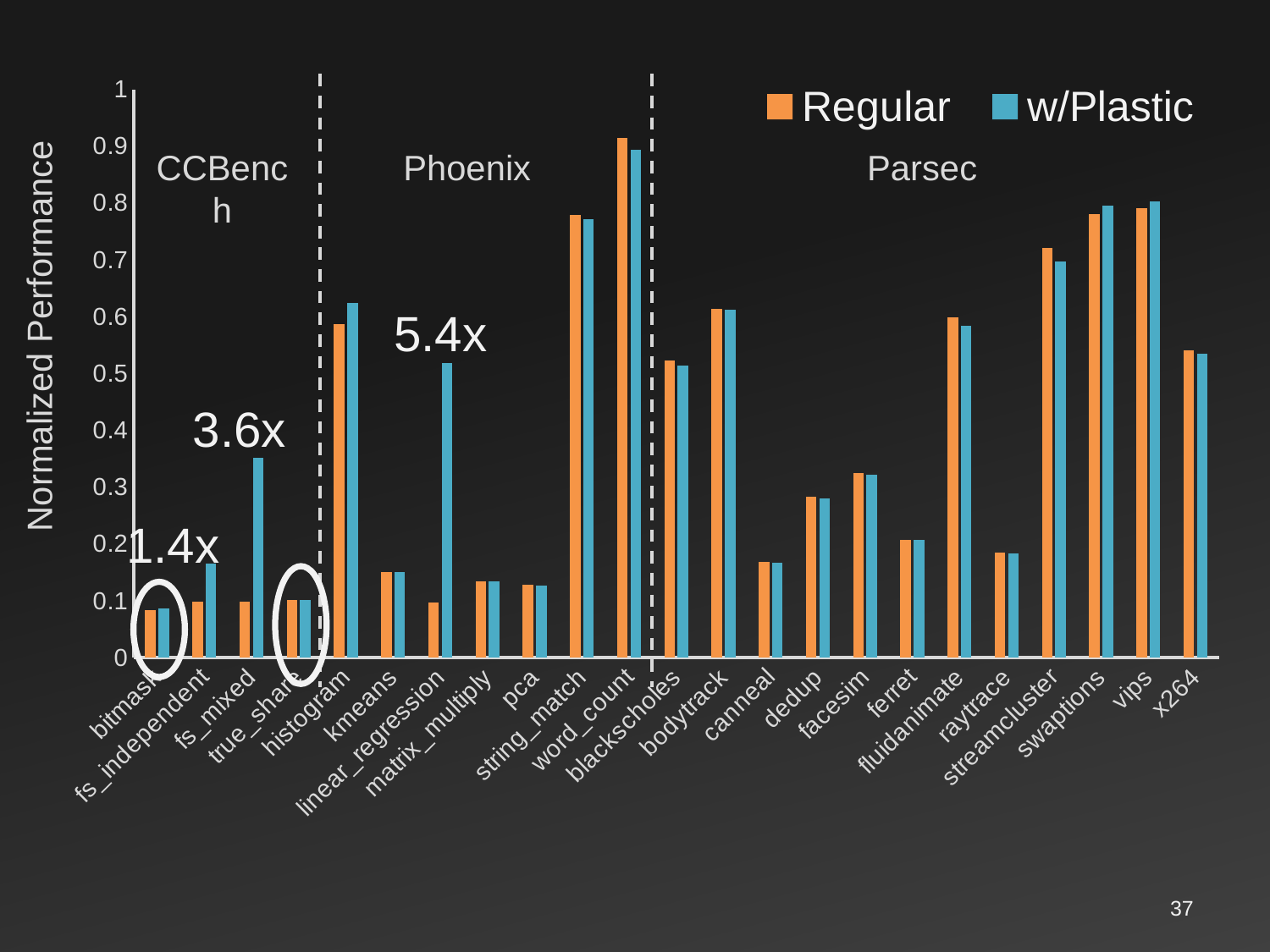

### Chart

| Category | Regular | w/Plastic |
|---|---|---|
| bitmask | 0.084 | 0.086 |
| fs_independent | 0.098 | 0.165 |
| fs_mixed | 0.098 | 0.351 |
| true_share | 0.101 | 0.101 |
| histogram | 0.587 | 0.624 |
| kmeans | 0.151 | 0.15 |
| linear_regression | 0.097 | 0.518 |
| matrix_multiply | 0.134 | 0.134 |
| pca | 0.128 | 0.127 |
| string_match | 0.779 | 0.772 |
| word_count | 0.915 | 0.894 |
| blackscholes | 0.523 | 0.514 |
| bodytrack | 0.613 | 0.612 |
| canneal | 0.169 | 0.167 |
| dedup | 0.283 | 0.28 |
| facesim | 0.325 | 0.322 |
| ferret | 0.207 | 0.207 |
| fluidanimate | 0.599 | 0.584 |
| raytrace | 0.185 | 0.183 |
| streamcluster | 0.721 | 0.697 |
| swaptions | 0.78 | 0.795 |
| vips | 0.791 | 0.803 |
| x264 | 0.541 | 0.535 |
CCBench
Phoenix
Parsec
5.4x
Normalized Performance
3.6x
1.4x

37